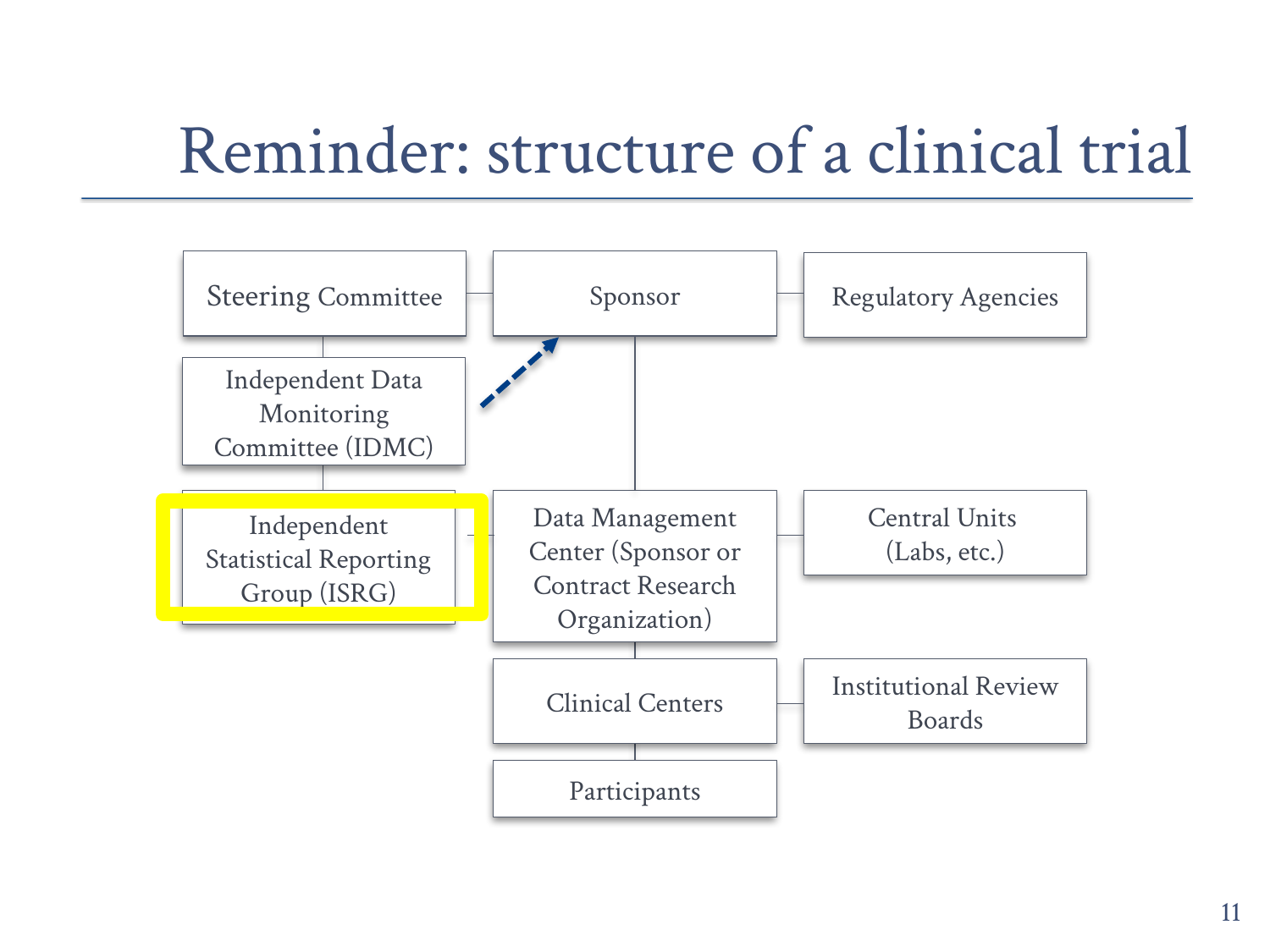

# Reminder: structure of a clinical trial
Steering Committee
Sponsor
Regulatory Agencies
Independent Data Monitoring Committee (IDMC)
Independent Statistical Reporting Group (ISRG)
Data Management Center (Sponsor or Contract Research Organization)
Central Units
(Labs, etc.)

Clinical Centers
Institutional Review Boards
Participants
11